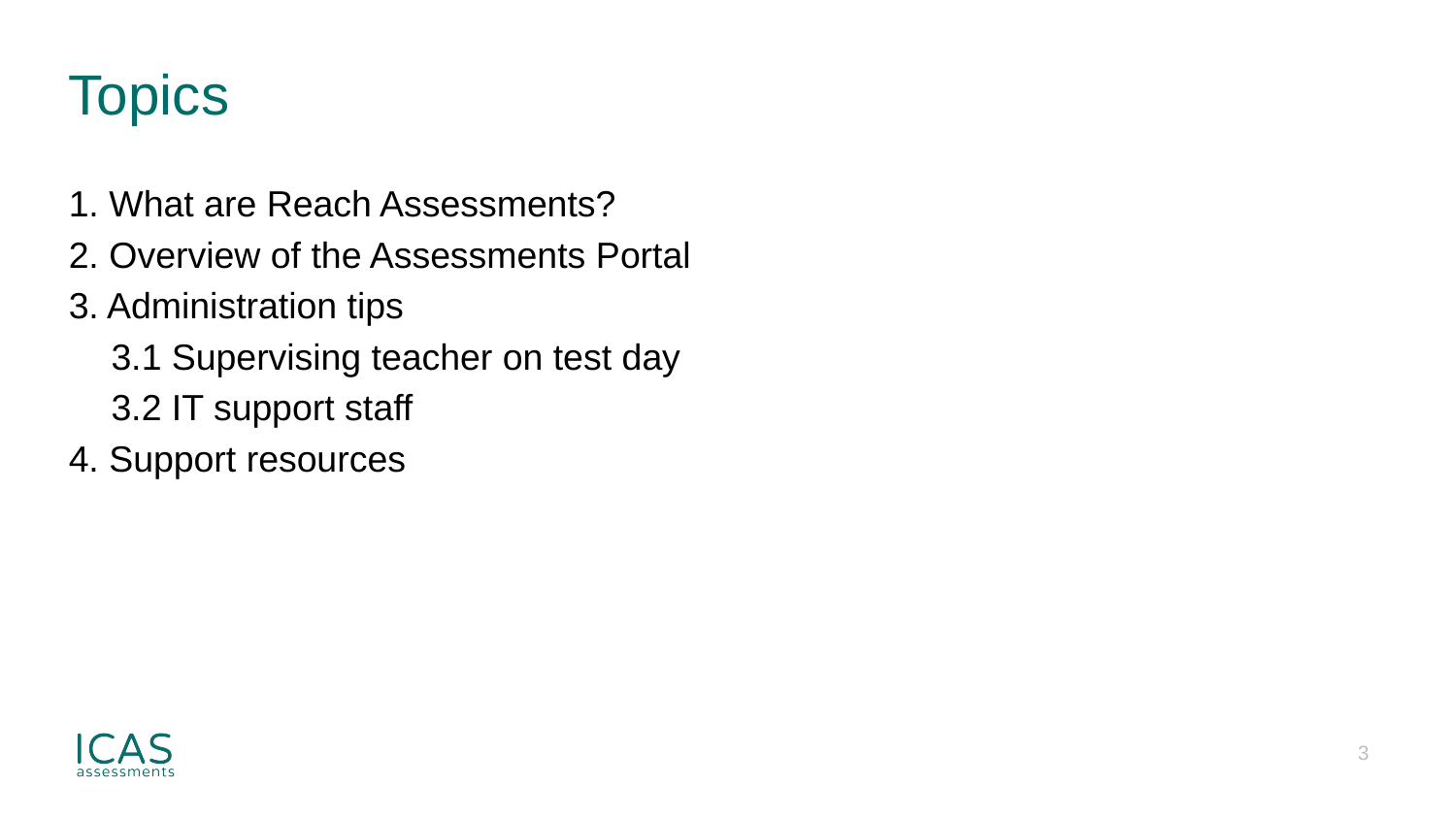

# Topics
1. What are Reach Assessments?
2. Overview of the Assessments Portal
3. Administration tips
3.1 Supervising teacher on test day
3.2 IT support staff
4. Support resources
3